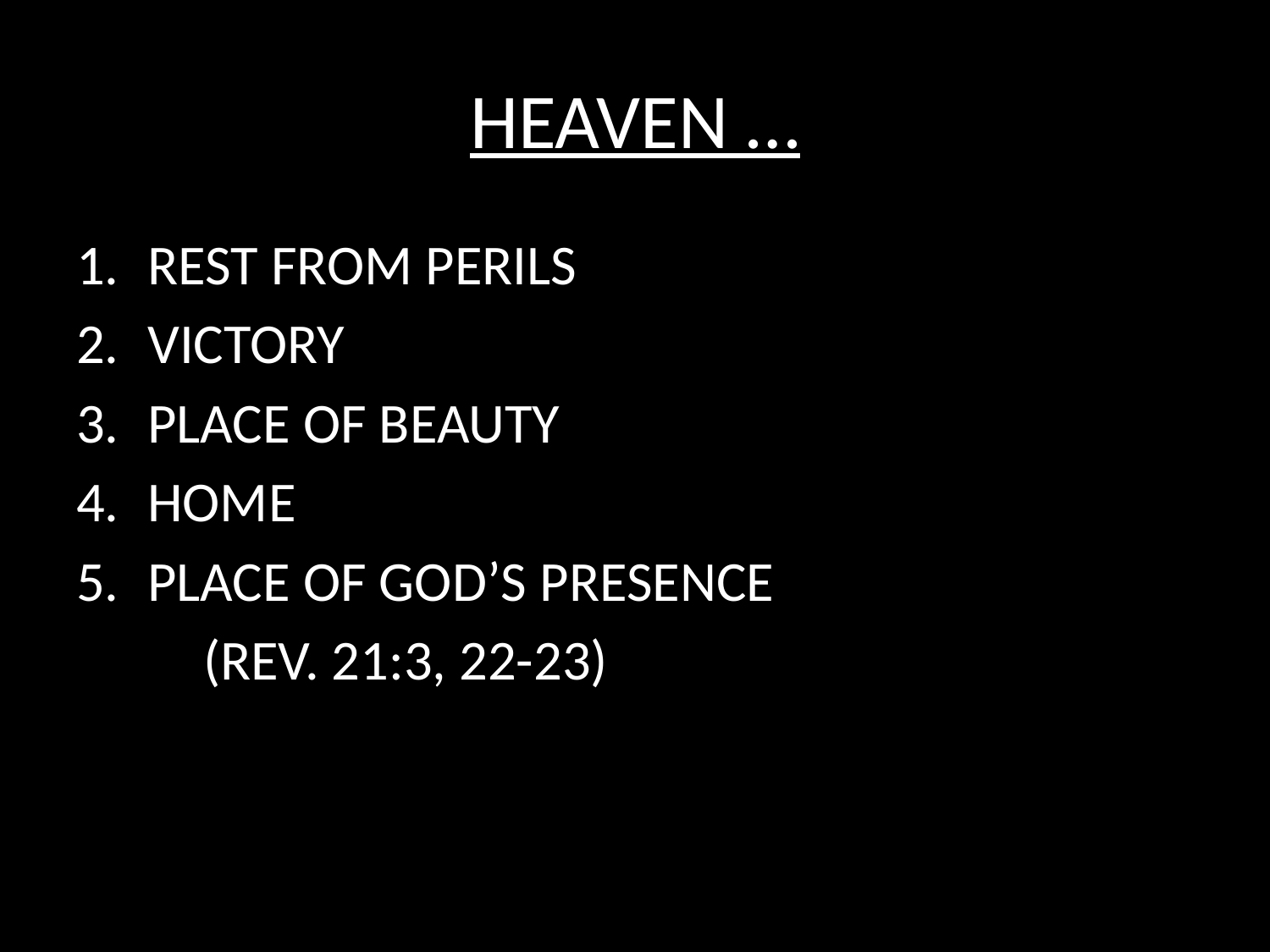

# HEAVEN …
REST FROM PERILS
VICTORY
PLACE OF BEAUTY
HOME
PLACE OF GOD’S PRESENCE
	(REV. 21:3, 22-23)